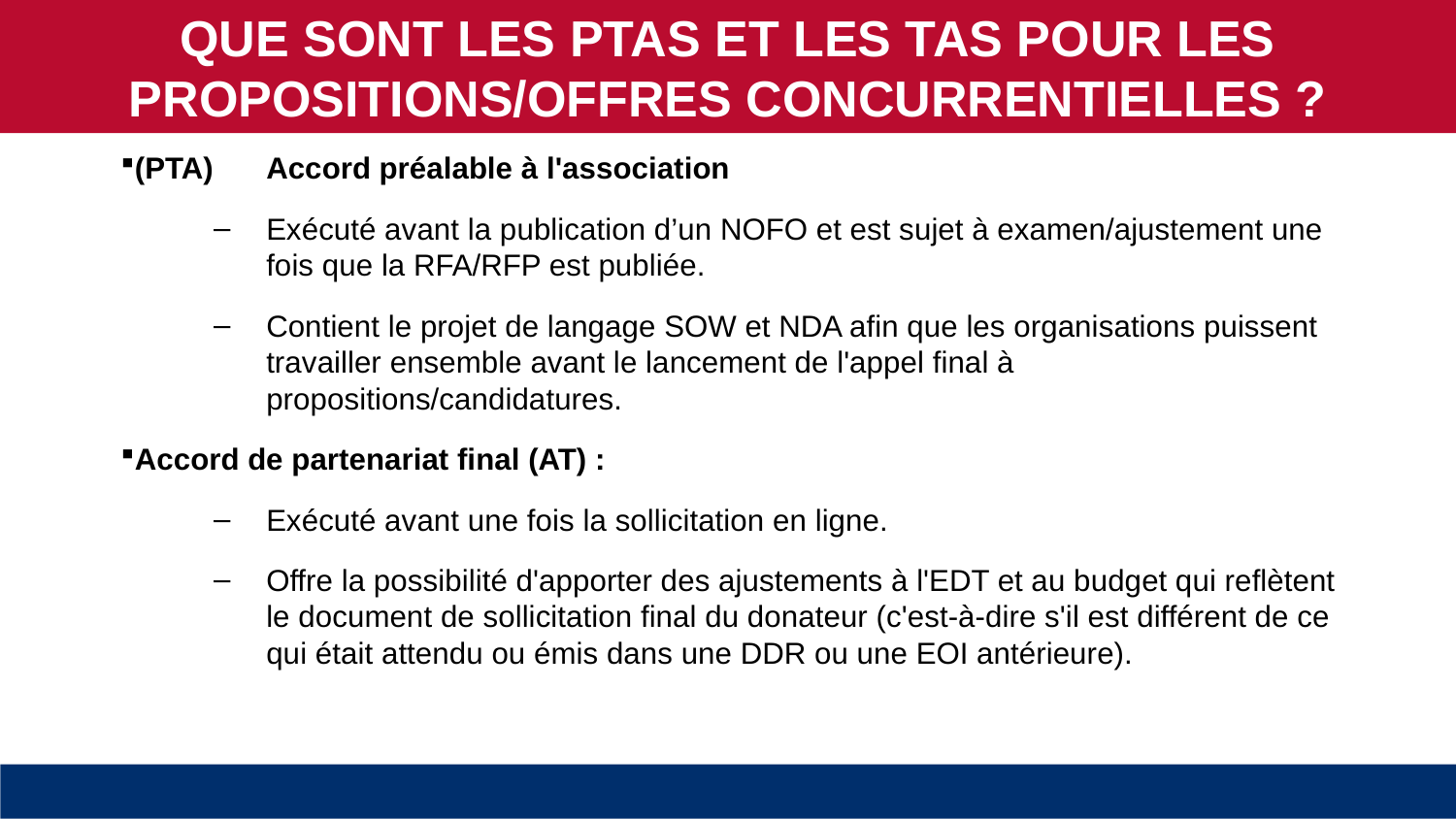

QUE SONT LES PTAS ET LES TAS POUR LES PROPOSITIONS/OFFRES CONCURRENTIELLES ?
(PTA)	Accord préalable à l'association
Exécuté avant la publication d’un NOFO et est sujet à examen/ajustement une fois que la RFA/RFP est publiée.
Contient le projet de langage SOW et NDA afin que les organisations puissent travailler ensemble avant le lancement de l'appel final à propositions/candidatures.
Accord de partenariat final (AT) :
Exécuté avant une fois la sollicitation en ligne.
Offre la possibilité d'apporter des ajustements à l'EDT et au budget qui reflètent le document de sollicitation final du donateur (c'est-à-dire s'il est différent de ce qui était attendu ou émis dans une DDR ou une EOI antérieure).